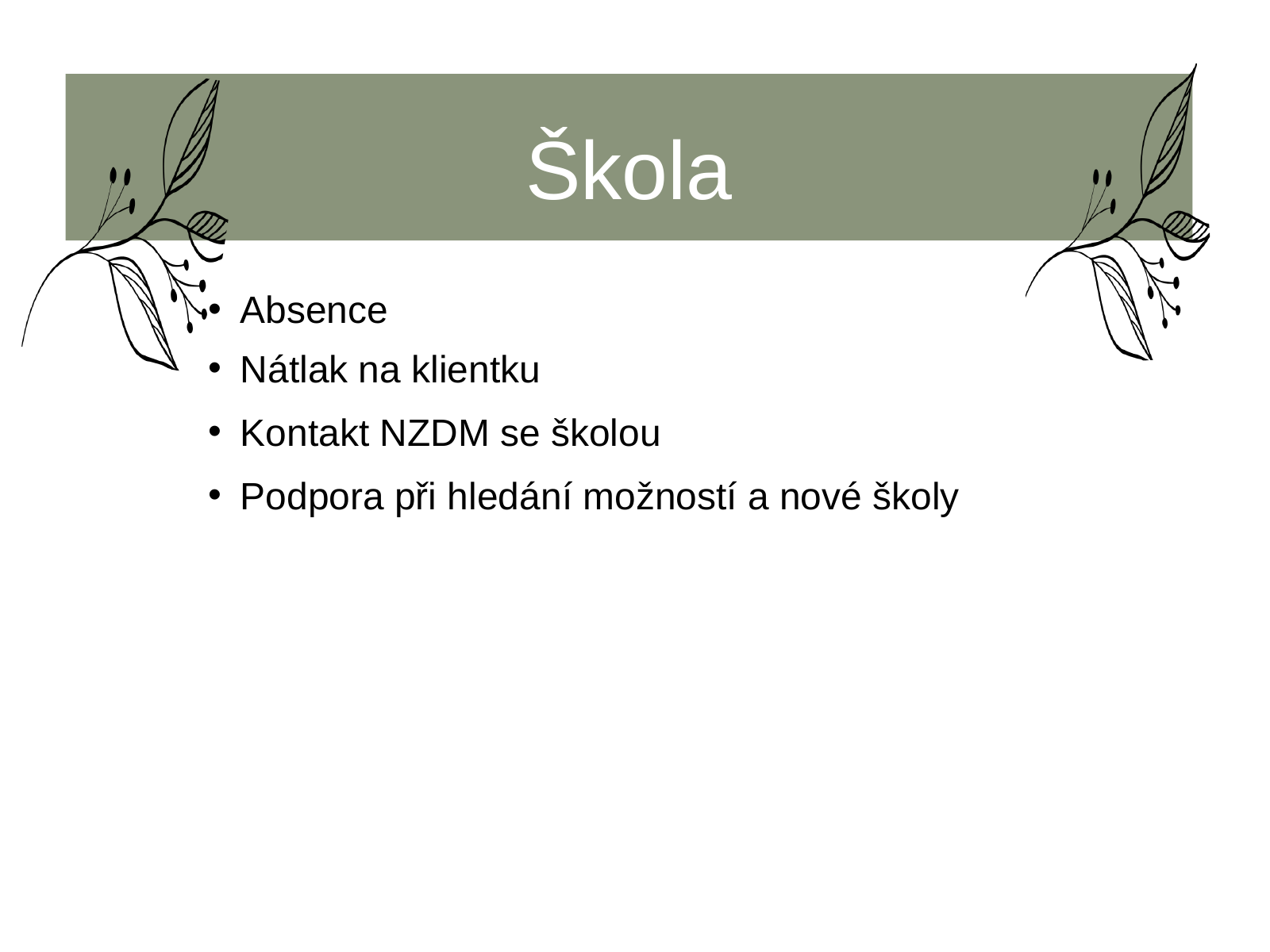

Škola

Absence
Nátlak na klientku
Kontakt NZDM se školou
Podpora při hledání možností a nové školy